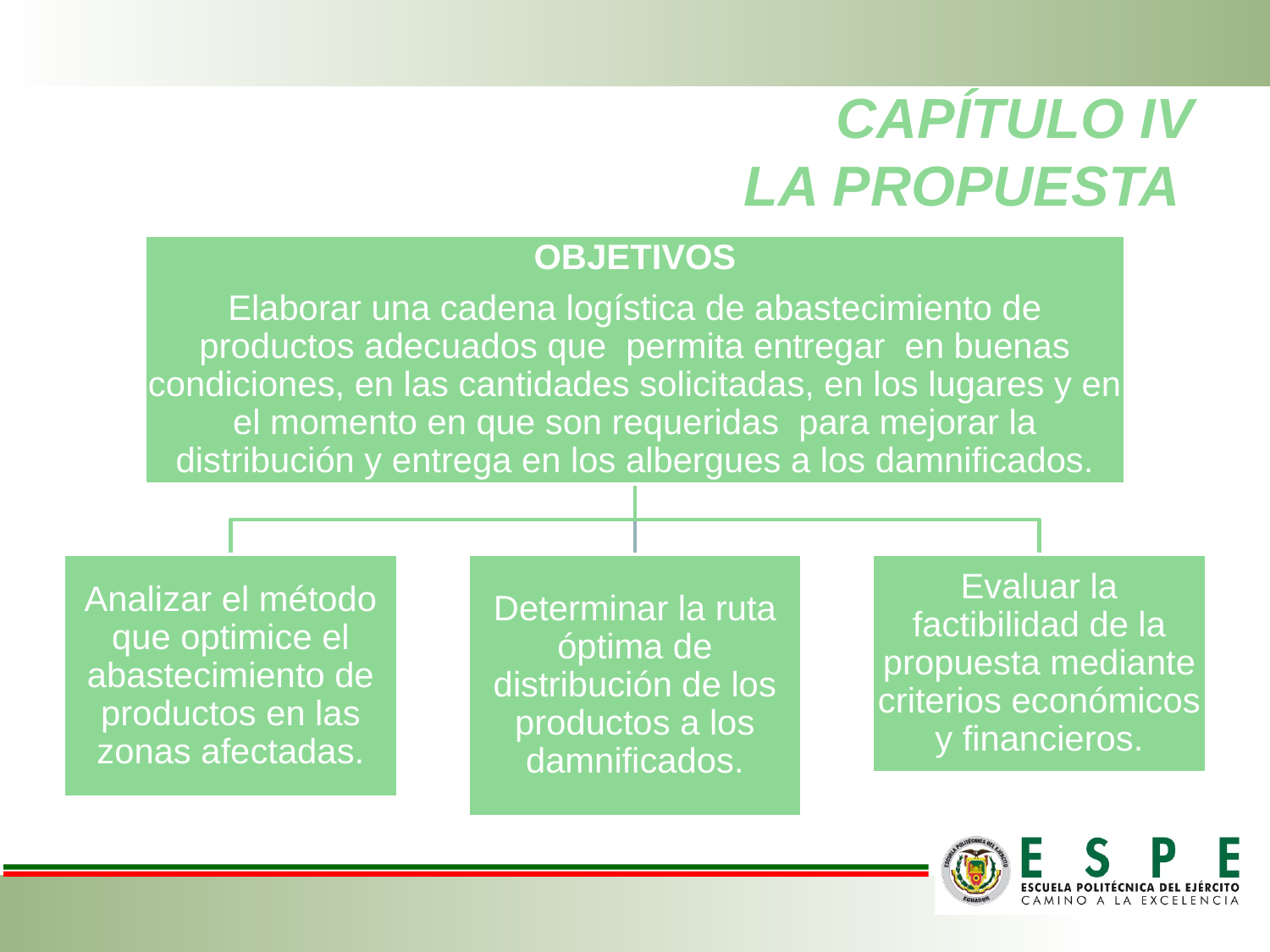

# CAPÍTULO IV LA PROPUESTA
OBJETIVOS
Elaborar una cadena logística de abastecimiento de productos adecuados que  permita entregar  en buenas condiciones, en las cantidades solicitadas, en los lugares y en el momento en que son requeridas  para mejorar la distribución y entrega en los albergues a los damnificados.
Analizar el método que optimice el abastecimiento de productos en las zonas afectadas.
Determinar la ruta óptima de distribución de los productos a los damnificados.
Evaluar la factibilidad de la propuesta mediante criterios económicos y financieros.